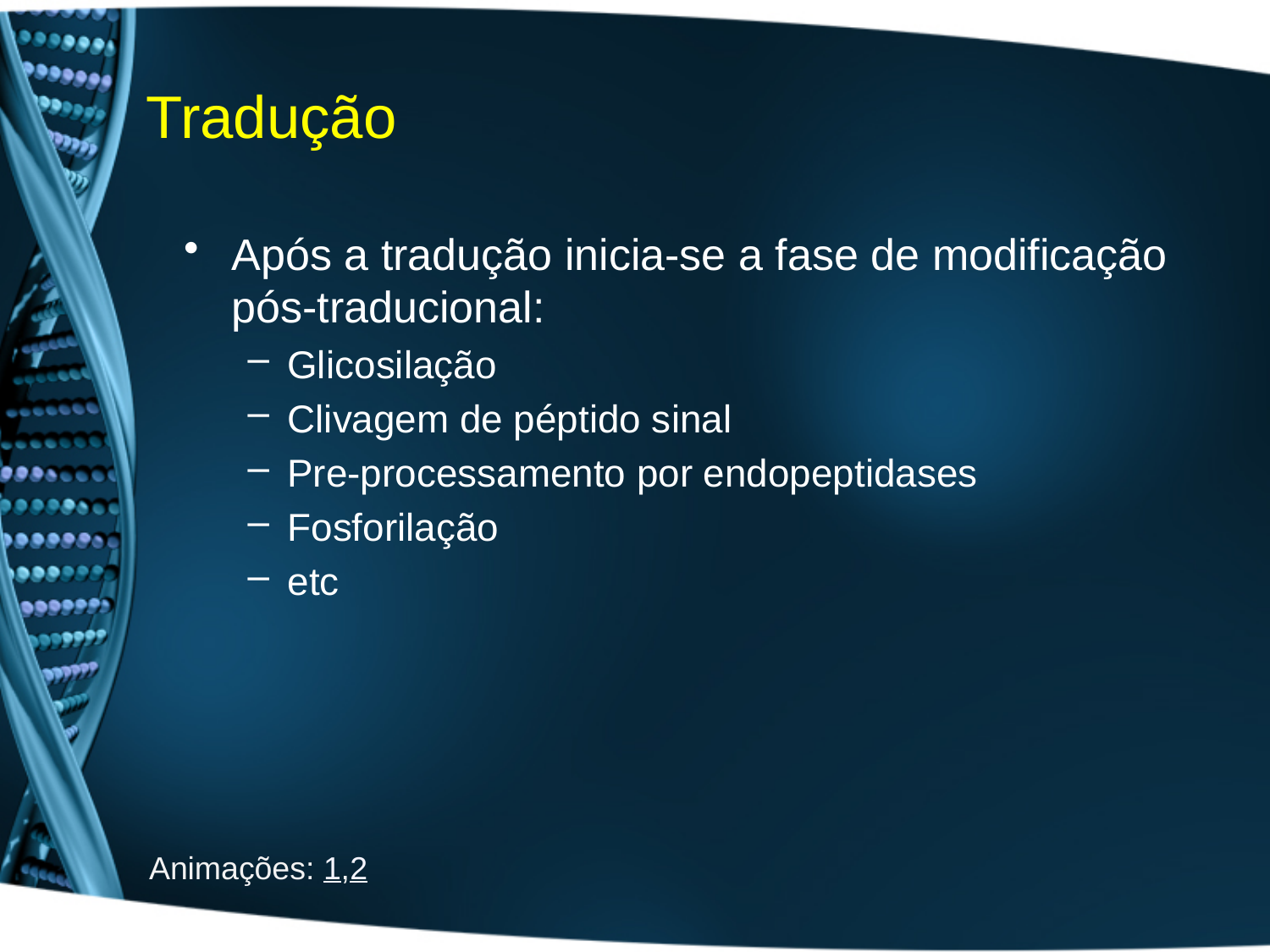

# Tradução
Após a tradução inicia-se a fase de modificação pós-traducional:
Glicosilação
Clivagem de péptido sinal
Pre-processamento por endopeptidases
Fosforilação
etc
Animações: 1,2